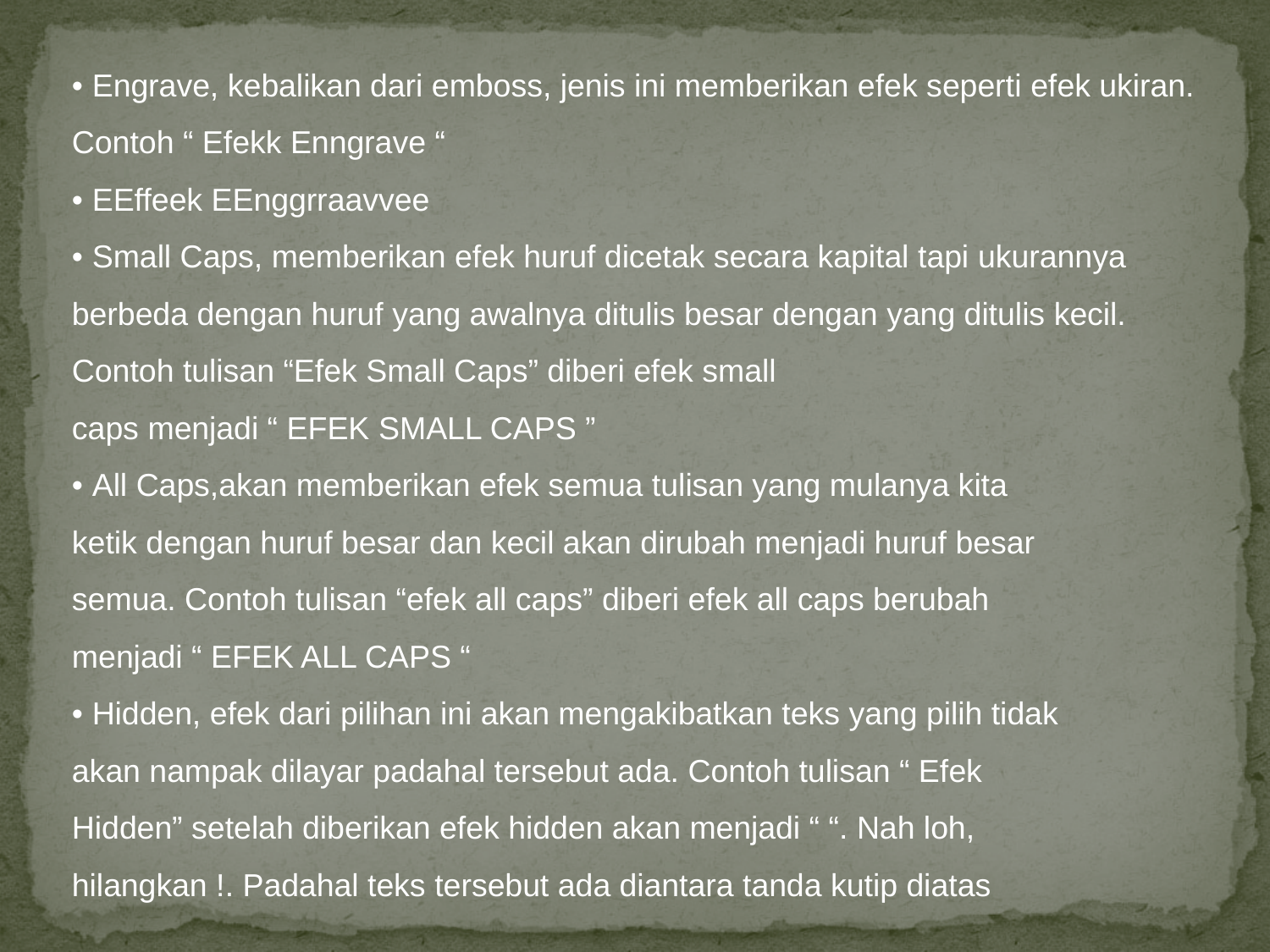

• Engrave, kebalikan dari emboss, jenis ini memberikan efek seperti efek ukiran. Contoh “ Efekk Enngrave “
• EEffeek EEnggrraavvee
• Small Caps, memberikan efek huruf dicetak secara kapital tapi ukurannya berbeda dengan huruf yang awalnya ditulis besar dengan yang ditulis kecil. Contoh tulisan “Efek Small Caps” diberi efek small
caps menjadi “ EFEK SMALL CAPS ”
• All Caps,akan memberikan efek semua tulisan yang mulanya kita
ketik dengan huruf besar dan kecil akan dirubah menjadi huruf besar
semua. Contoh tulisan “efek all caps” diberi efek all caps berubah
menjadi “ EFEK ALL CAPS “
• Hidden, efek dari pilihan ini akan mengakibatkan teks yang pilih tidak
akan nampak dilayar padahal tersebut ada. Contoh tulisan “ Efek
Hidden” setelah diberikan efek hidden akan menjadi “ “. Nah loh,
hilangkan !. Padahal teks tersebut ada diantara tanda kutip diatas